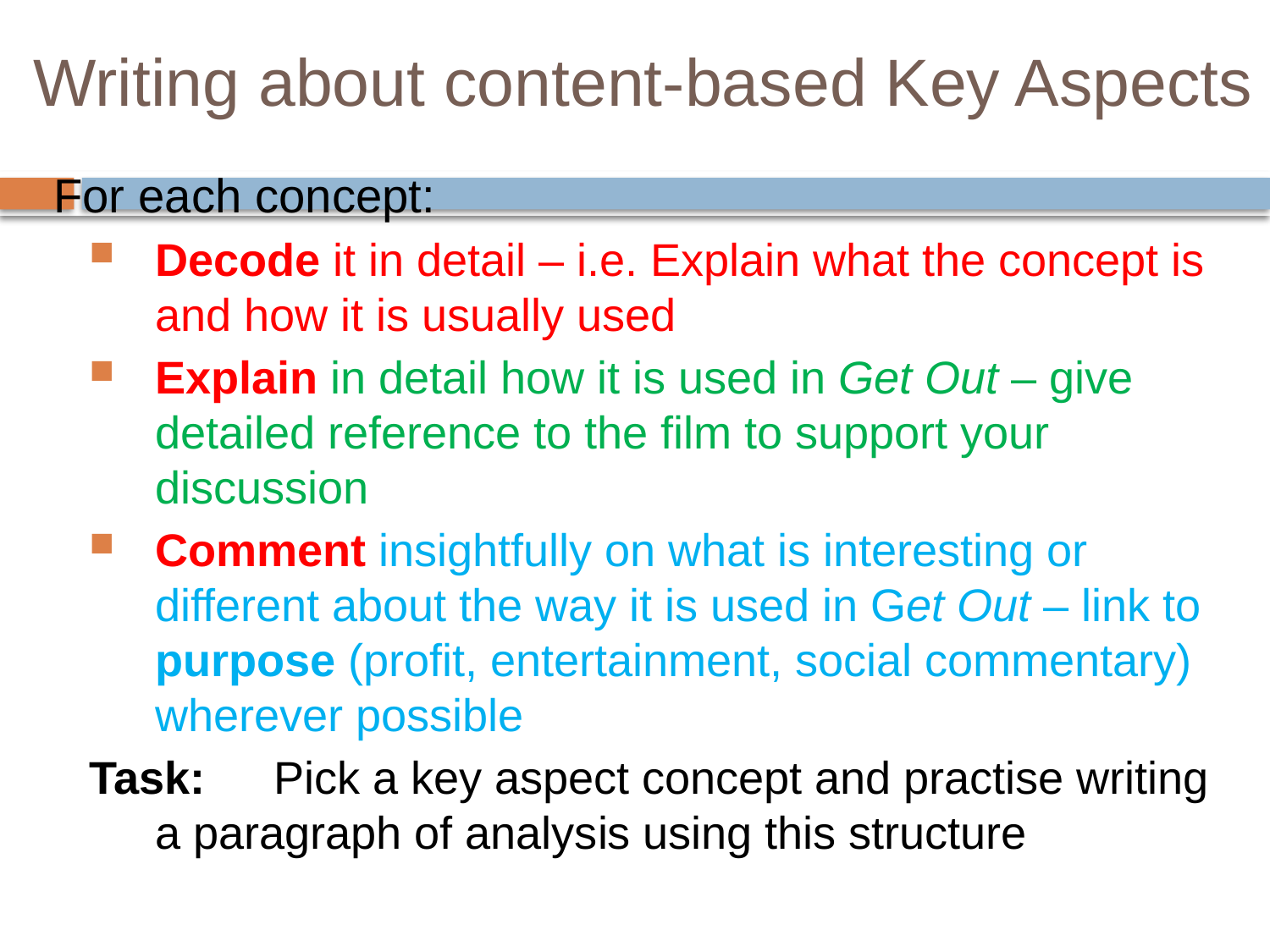

# Writing about content-based Key Aspects
For each concept:
Decode it in detail – i.e. Explain what the concept is and how it is usually used
Explain in detail how it is used in Get Out – give detailed reference to the film to support your discussion
Comment insightfully on what is interesting or different about the way it is used in Get Out – link to purpose (profit, entertainment, social commentary) wherever possible
Task:	Pick a key aspect concept and practise writing 	a paragraph of analysis using this structure